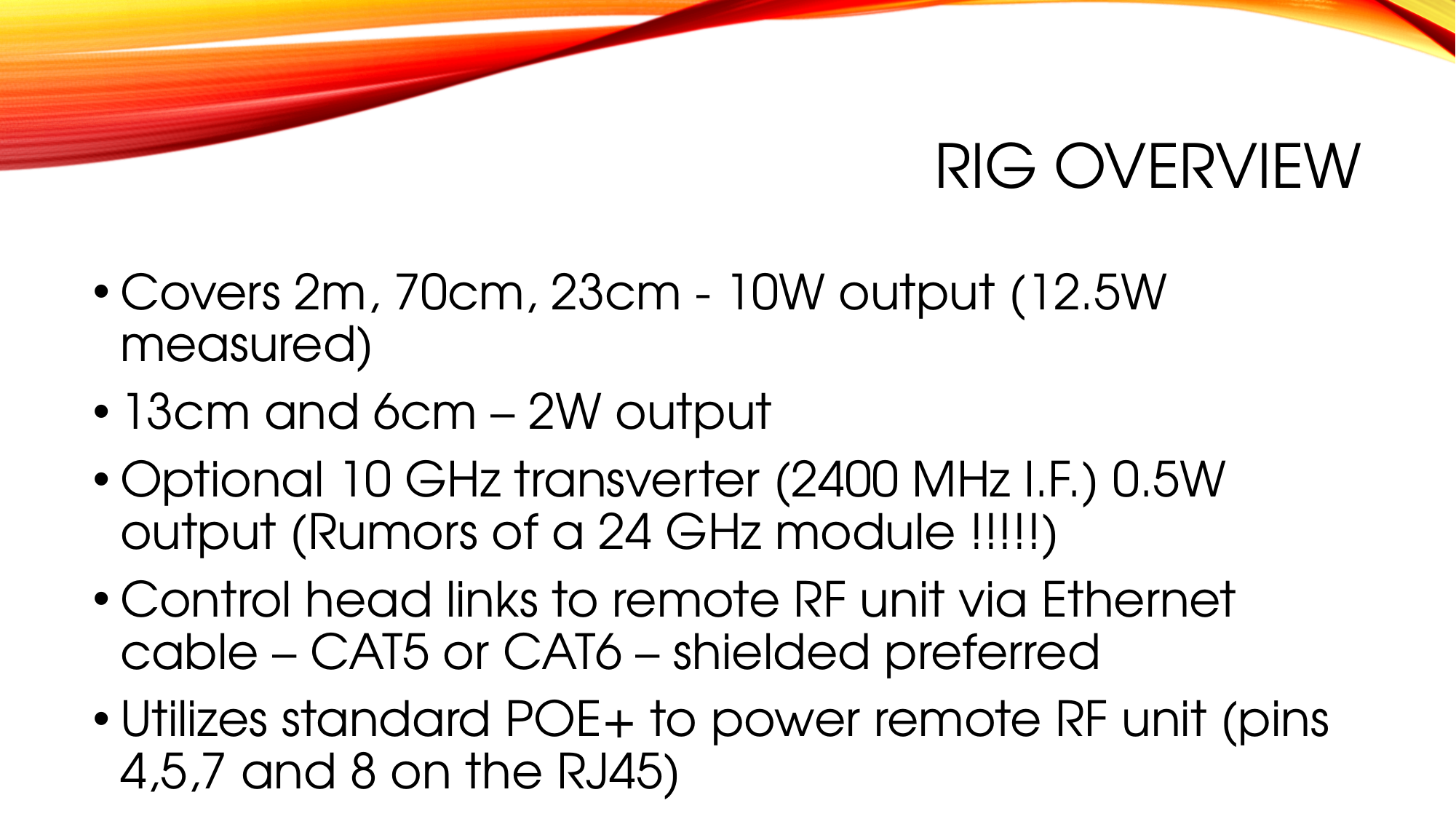

# Rig overview
Covers 2m, 70cm, 23cm - 10W output (12.5W measured)
13cm and 6cm – 2W output
Optional 10 GHz transverter (2400 MHz I.F.) 0.5W output (Rumors of a 24 GHz module !!!!!)
Control head links to remote RF unit via Ethernet cable – CAT5 or CAT6 – shielded preferred
Utilizes standard POE+ to power remote RF unit (pins 4,5,7 and 8 on the RJ45)